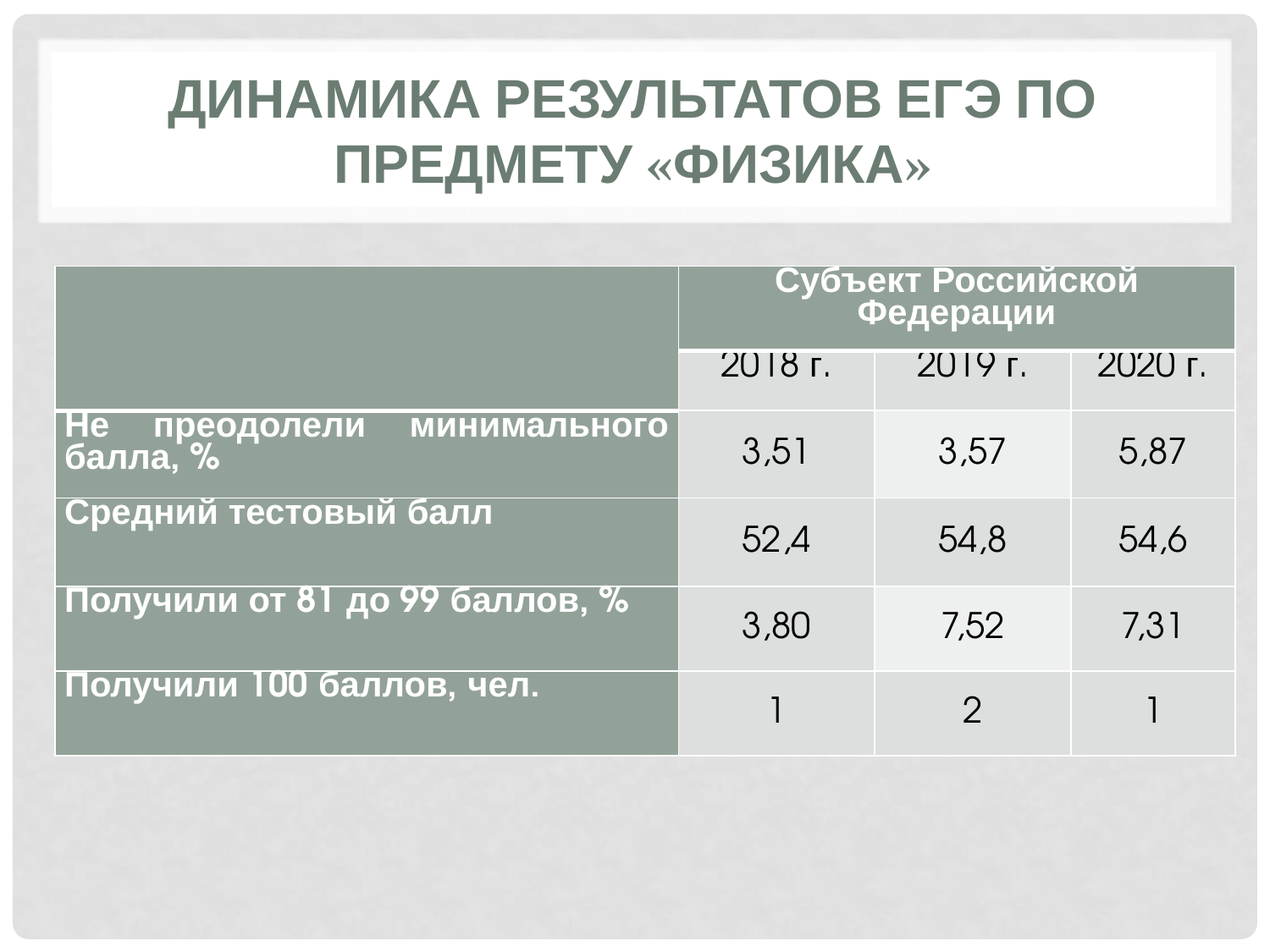

# Динамика результатов ЕГЭ по предмету «Физика»
|  | Субъект Российской Федерации |  |  |
| --- | --- | --- | --- |
|  | 2018 г. | 2019 г. | 2020 г. |
| Не преодолели минимального балла, % | 3,51 | 3,57 | 5,87 |
| Средний тестовый балл | 52,4 | 54,8 | 54,6 |
| Получили от 81 до 99 баллов, % | 3,80 | 7,52 | 7,31 |
| Получили 100 баллов, чел. | 1 | 2 | 1 |